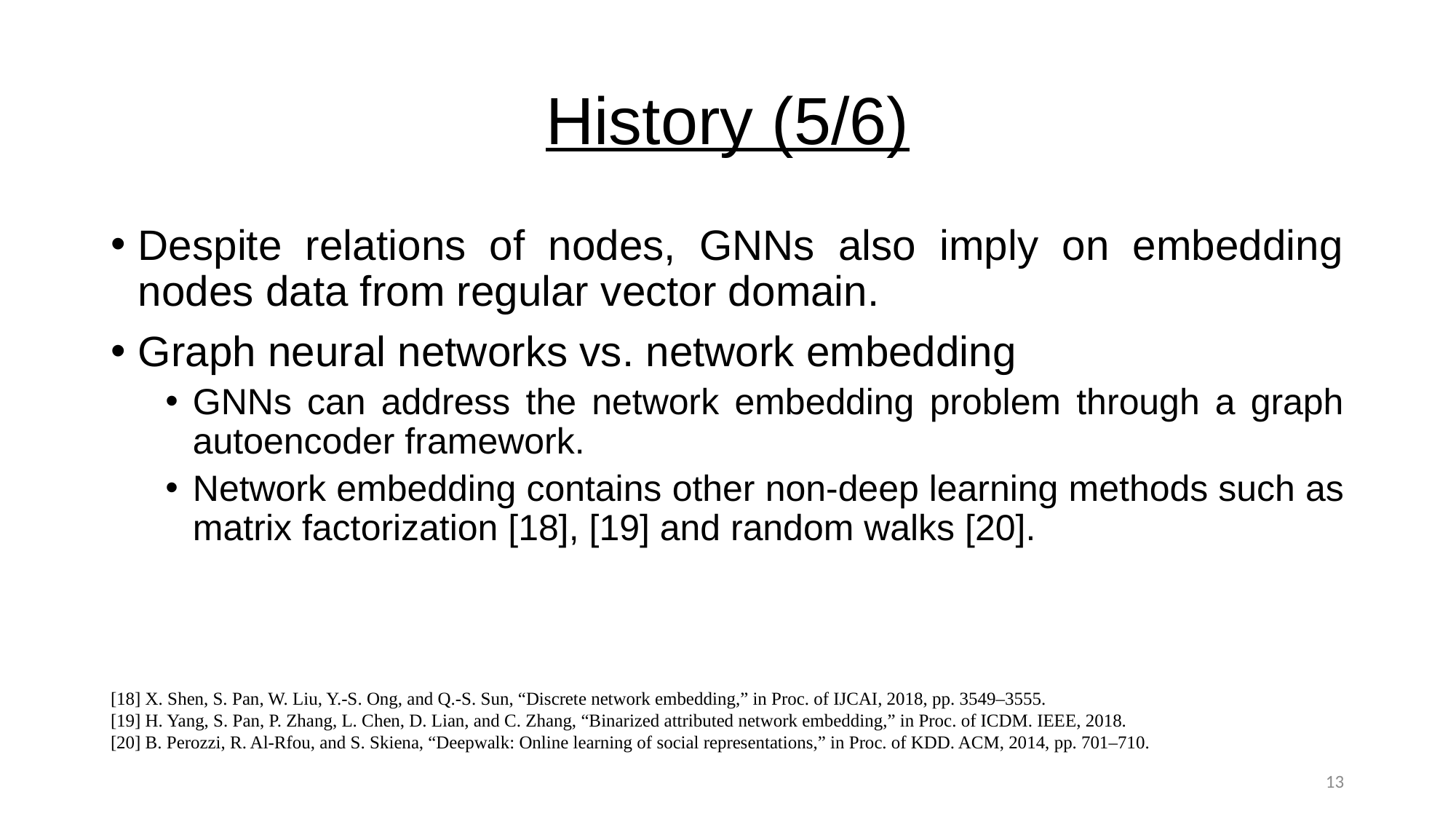

# History (5/6)
Despite relations of nodes, GNNs also imply on embedding nodes data from regular vector domain.
Graph neural networks vs. network embedding
GNNs can address the network embedding problem through a graph autoencoder framework.
Network embedding contains other non-deep learning methods such as matrix factorization [18], [19] and random walks [20].

[18] X. Shen, S. Pan, W. Liu, Y.-S. Ong, and Q.-S. Sun, “Discrete network embedding,” in Proc. of IJCAI, 2018, pp. 3549–3555.
[19] H. Yang, S. Pan, P. Zhang, L. Chen, D. Lian, and C. Zhang, “Binarized attributed network embedding,” in Proc. of ICDM. IEEE, 2018.
[20] B. Perozzi, R. Al-Rfou, and S. Skiena, “Deepwalk: Online learning of social representations,” in Proc. of KDD. ACM, 2014, pp. 701–710.
13